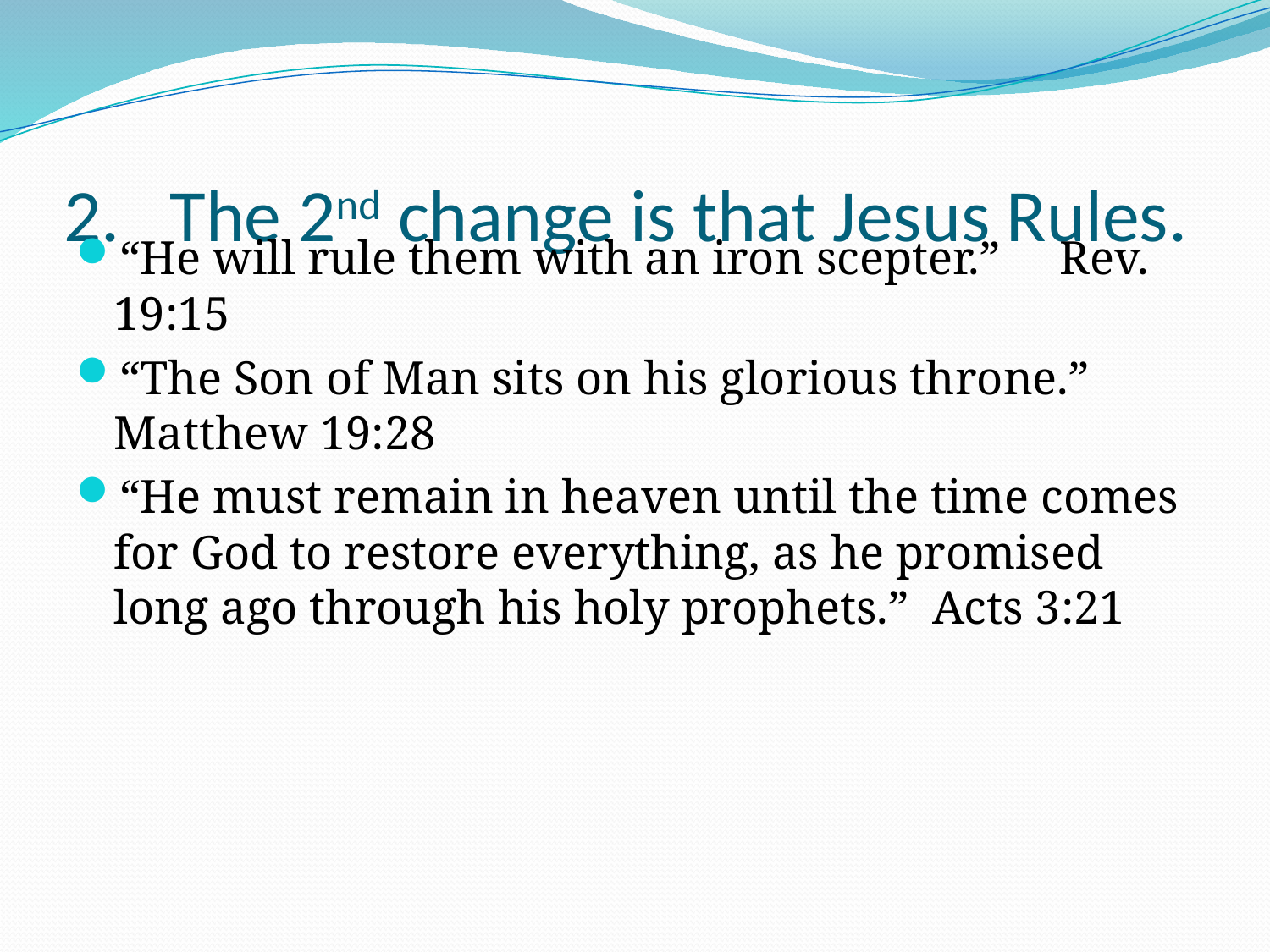

# 2.   The 2nd change is that Jesus Rules.

“He will rule them with an iron scepter.”     Rev. 19:15
“The Son of Man sits on his glorious throne.”  Matthew 19:28
“He must remain in heaven until the time comes for God to restore everything, as he promised long ago through his holy prophets.”  Acts 3:21